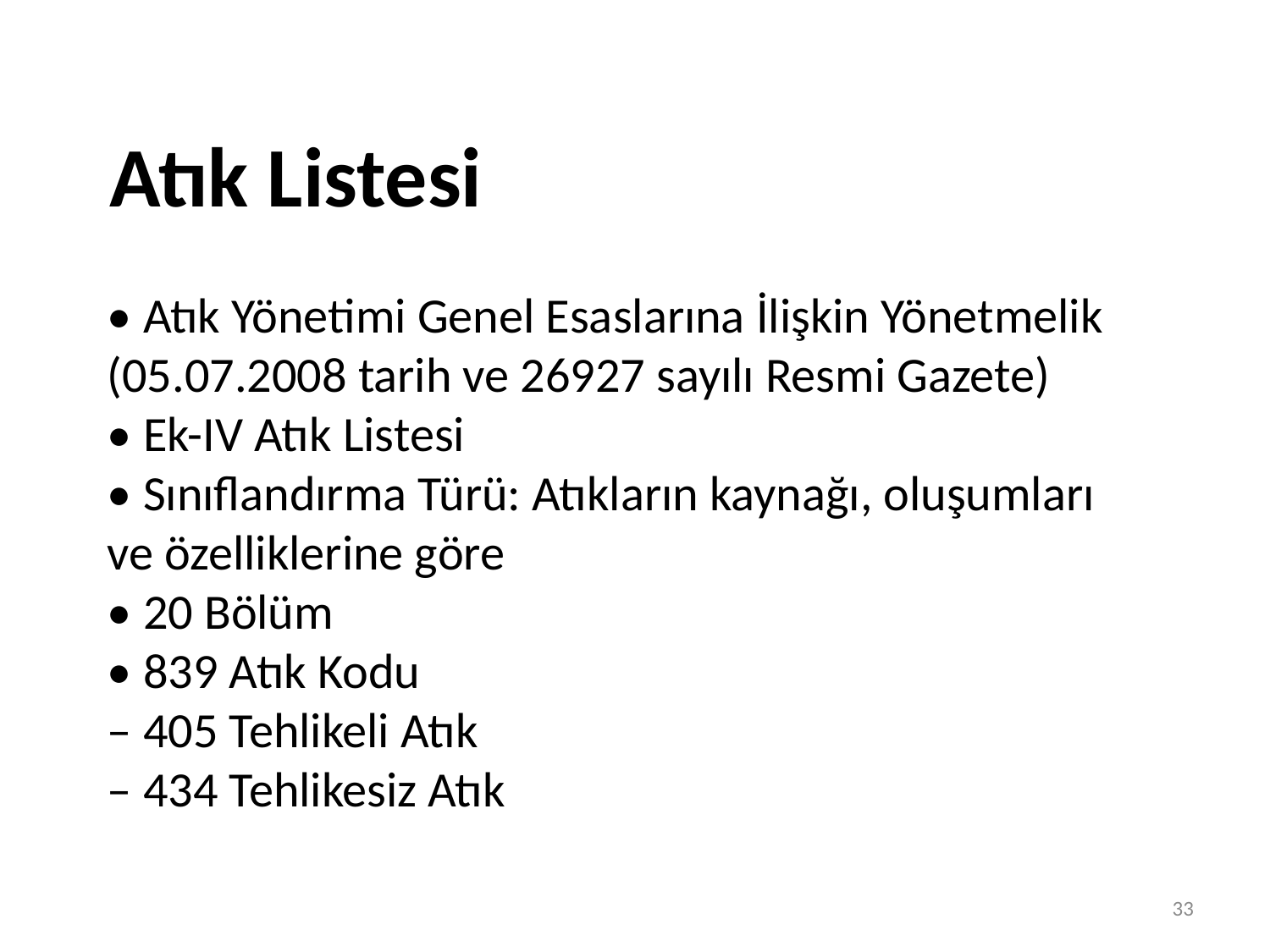

Atık Listesi
• Atık Yönetimi Genel Esaslarına İlişkin Yönetmelik
(05.07.2008 tarih ve 26927 sayılı Resmi Gazete)
• Ek-IV Atık Listesi
• Sınıflandırma Türü: Atıkların kaynağı, oluşumları ve özelliklerine göre
• 20 Bölüm
• 839 Atık Kodu
– 405 Tehlikeli Atık
– 434 Tehlikesiz Atık
33